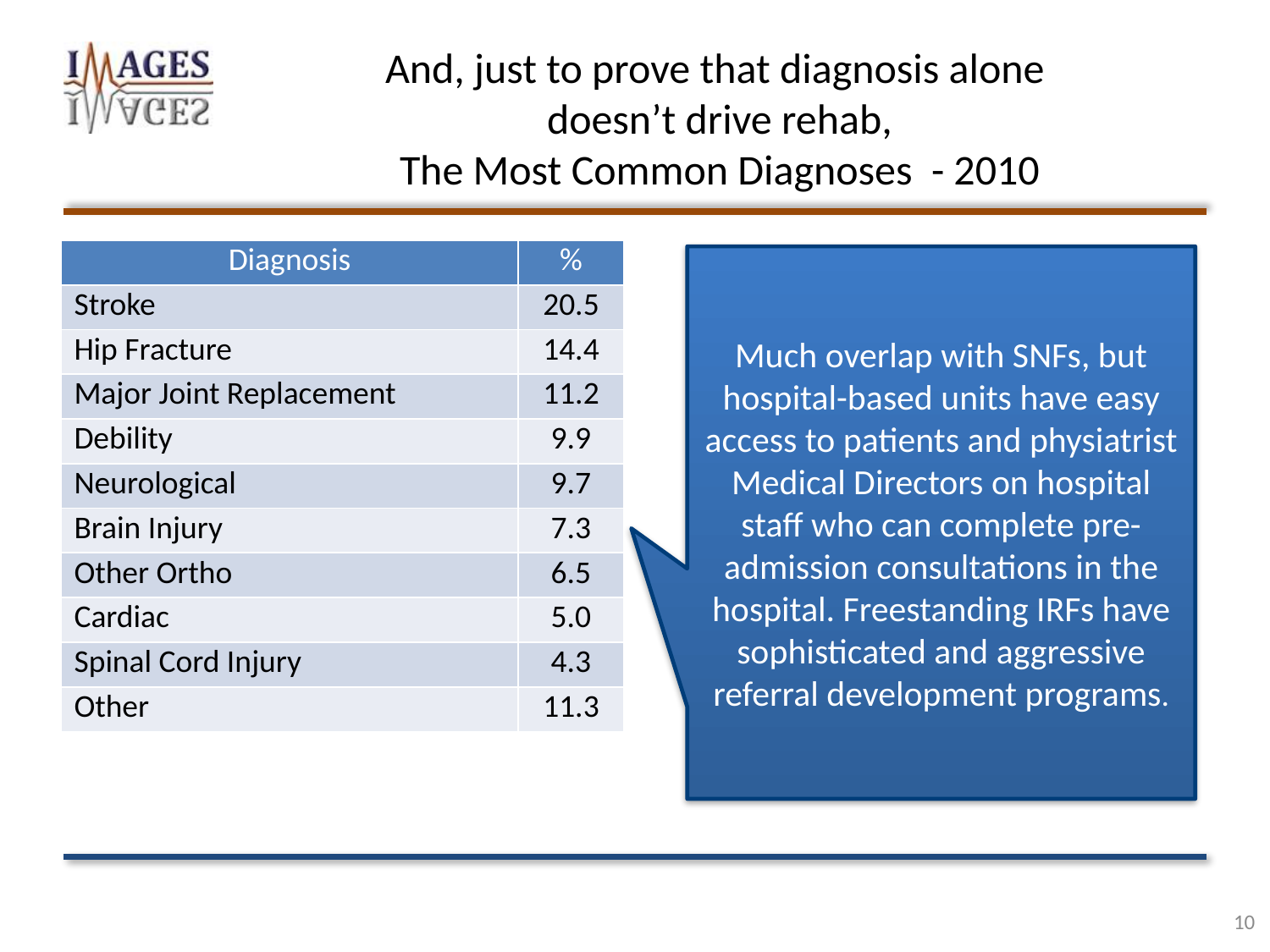

# And, just to prove that diagnosis alone doesn’t drive rehab, The Most Common Diagnoses  - 2010
| Diagnosis | % |
| --- | --- |
| Stroke | 20.5 |
| Hip Fracture | 14.4 |
| Major Joint Replacement | 11.2 |
| Debility | 9.9 |
| Neurological | 9.7 |
| Brain Injury | 7.3 |
| Other Ortho | 6.5 |
| Cardiac | 5.0 |
| Spinal Cord Injury | 4.3 |
| Other | 11.3 |
Much overlap with SNFs, but hospital-based units have easy access to patients and physiatrist Medical Directors on hospital staff who can complete pre-admission consultations in the hospital. Freestanding IRFs have sophisticated and aggressive referral development programs.
10